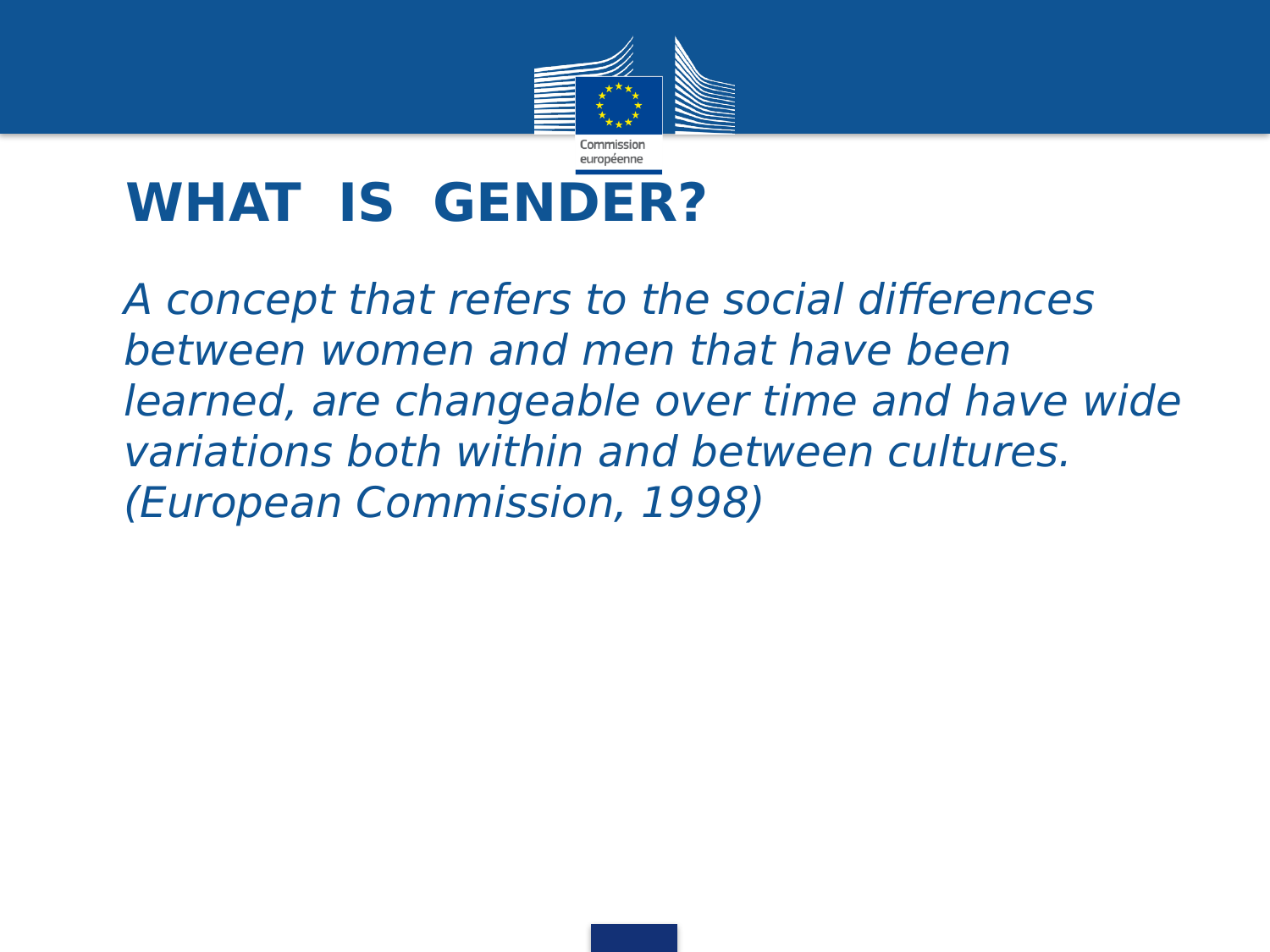

# WHAT  IS  GENDER?
A concept that refers to the social differences between women and men that have been learned, are changeable over time and have wide variations both within and between cultures. (European Commission, 1998)